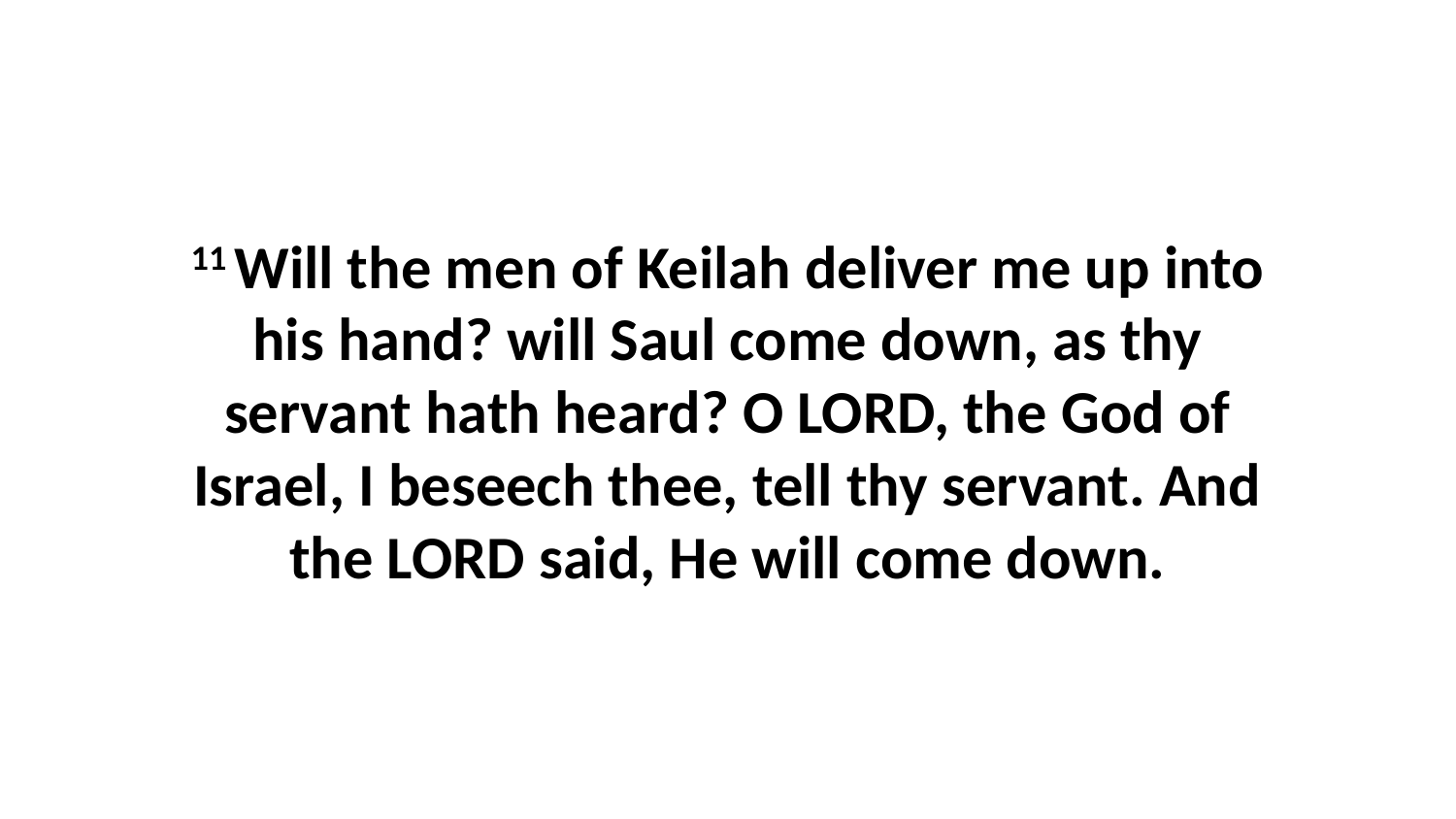

11 Will the men of Keilah deliver me up into his hand? will Saul come down, as thy servant hath heard? O LORD, the God of Israel, I beseech thee, tell thy servant. And the LORD said, He will come down.